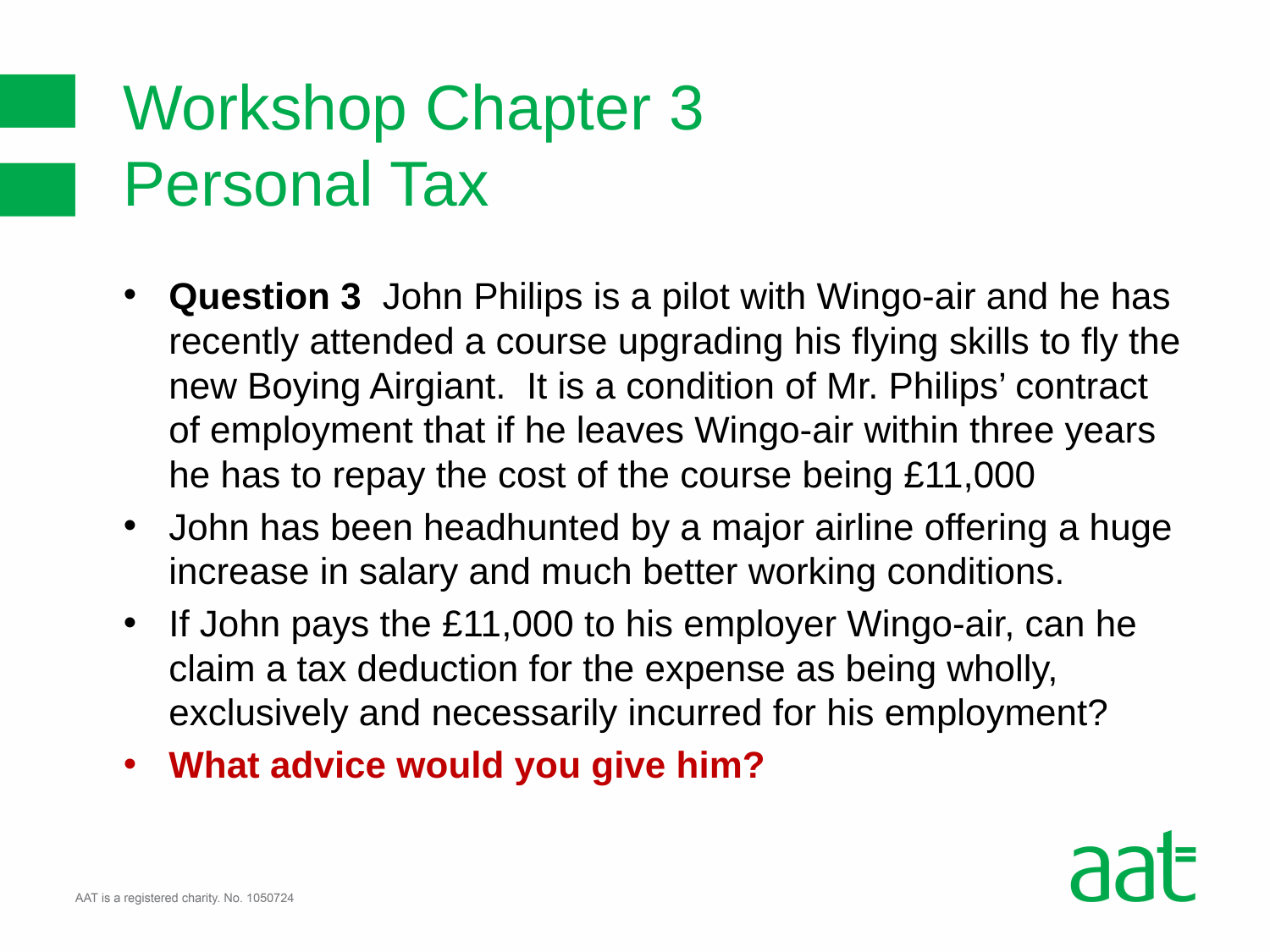

# Workshop Chapter 3 Personal Tax
Question 3  John Philips is a pilot with Wingo-air and he has recently attended a course upgrading his flying skills to fly the new Boying Airgiant.  It is a condition of Mr. Philips’ contract of employment that if he leaves Wingo-air within three years he has to repay the cost of the course being £11,000
John has been headhunted by a major airline offering a huge increase in salary and much better working conditions.
If John pays the £11,000 to his employer Wingo-air, can he claim a tax deduction for the expense as being wholly, exclusively and necessarily incurred for his employment?
What advice would you give him?